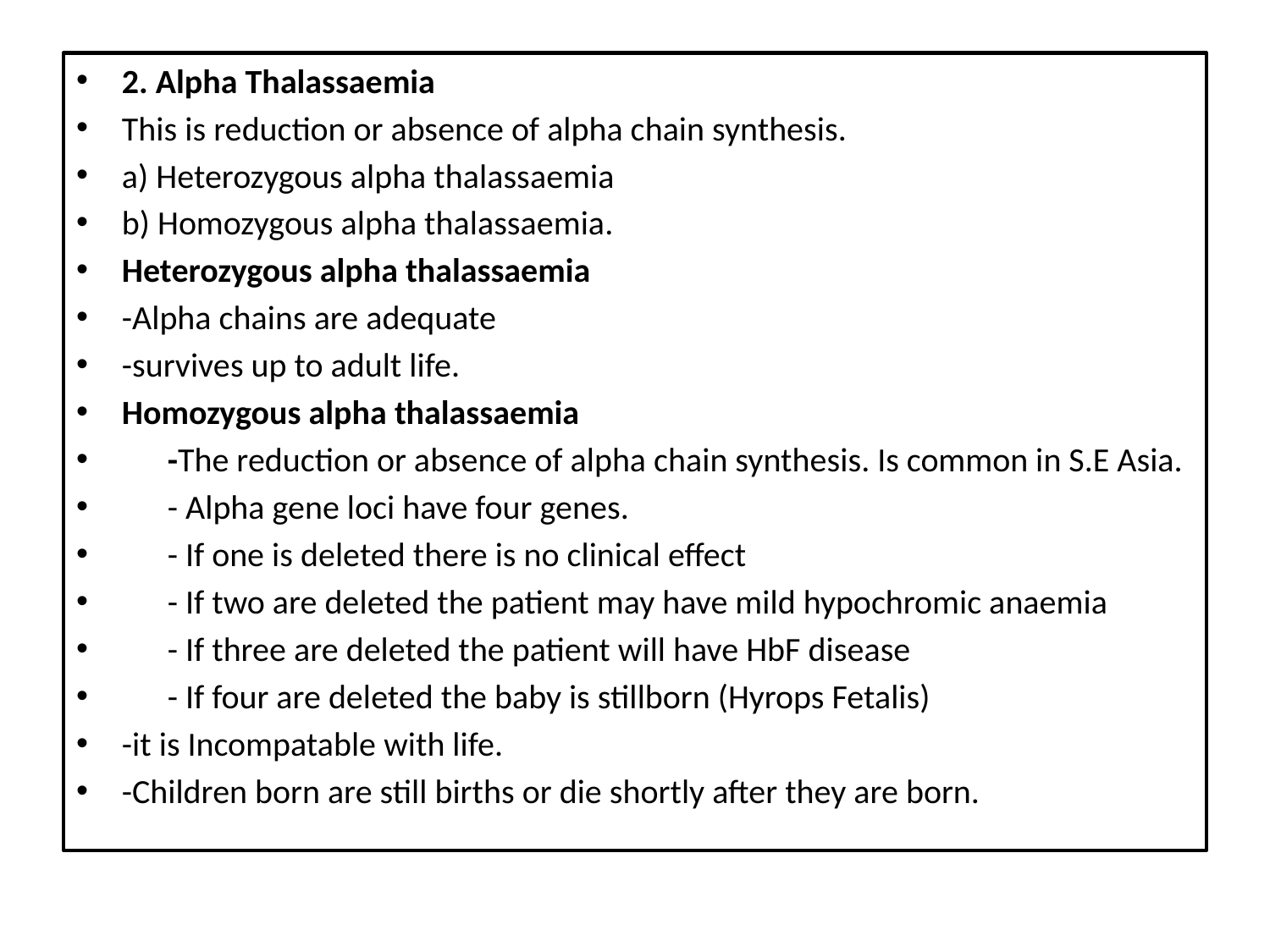

2. Alpha Thalassaemia
This is reduction or absence of alpha chain synthesis.
a) Heterozygous alpha thalassaemia
b) Homozygous alpha thalassaemia.
Heterozygous alpha thalassaemia
-Alpha chains are adequate
-survives up to adult life.
Homozygous alpha thalassaemia
      -The reduction or absence of alpha chain synthesis. Is common in S.E Asia.
      - Alpha gene loci have four genes.
      - If one is deleted there is no clinical effect
      - If two are deleted the patient may have mild hypochromic anaemia
      - If three are deleted the patient will have HbF disease
      - If four are deleted the baby is stillborn (Hyrops Fetalis)
-it is Incompatable with life.
-Children born are still births or die shortly after they are born.